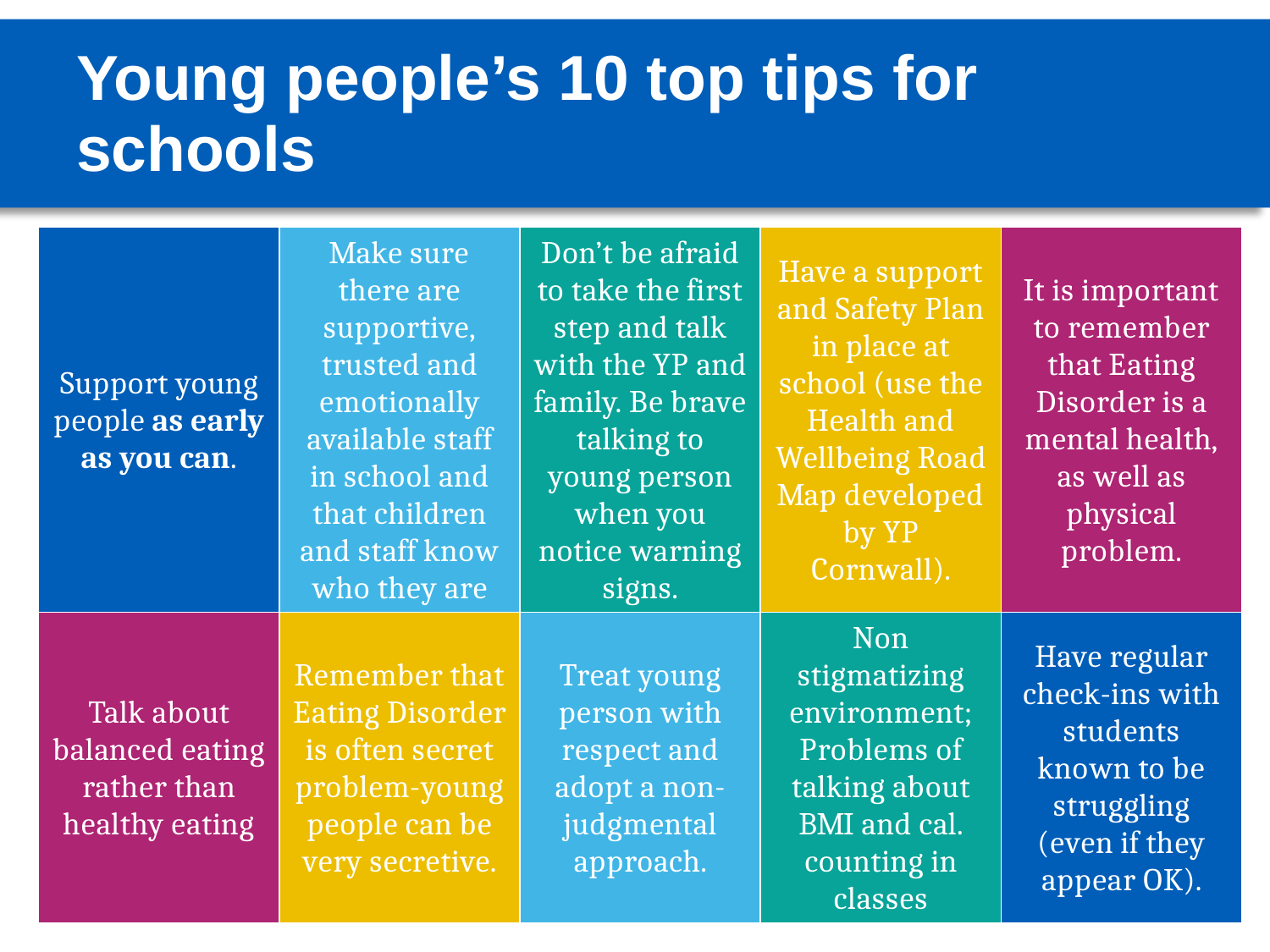

# Young people’s 10 top tips for schools
| Support young people as early as you can. | Make sure there are supportive, trusted and emotionally available staff in school and that children and staff know who they are | Don’t be afraid to take the first step and talk with the YP and family. Be brave talking to young person when you notice warning signs. | Have a support and Safety Plan in place at school (use the Health and Wellbeing Road Map developed by YP Cornwall). | It is important to remember that Eating Disorder is a mental health, as well as physical problem. |
| --- | --- | --- | --- | --- |
| Talk about balanced eating rather than healthy eating | Remember that Eating Disorder is often secret problem-young people can be very secretive. | Treat young person with respect and adopt a non- judgmental approach. | Non stigmatizing environment; Problems of talking about BMI and cal. counting in classes | Have regular check-ins with students known to be struggling (even if they appear OK). |